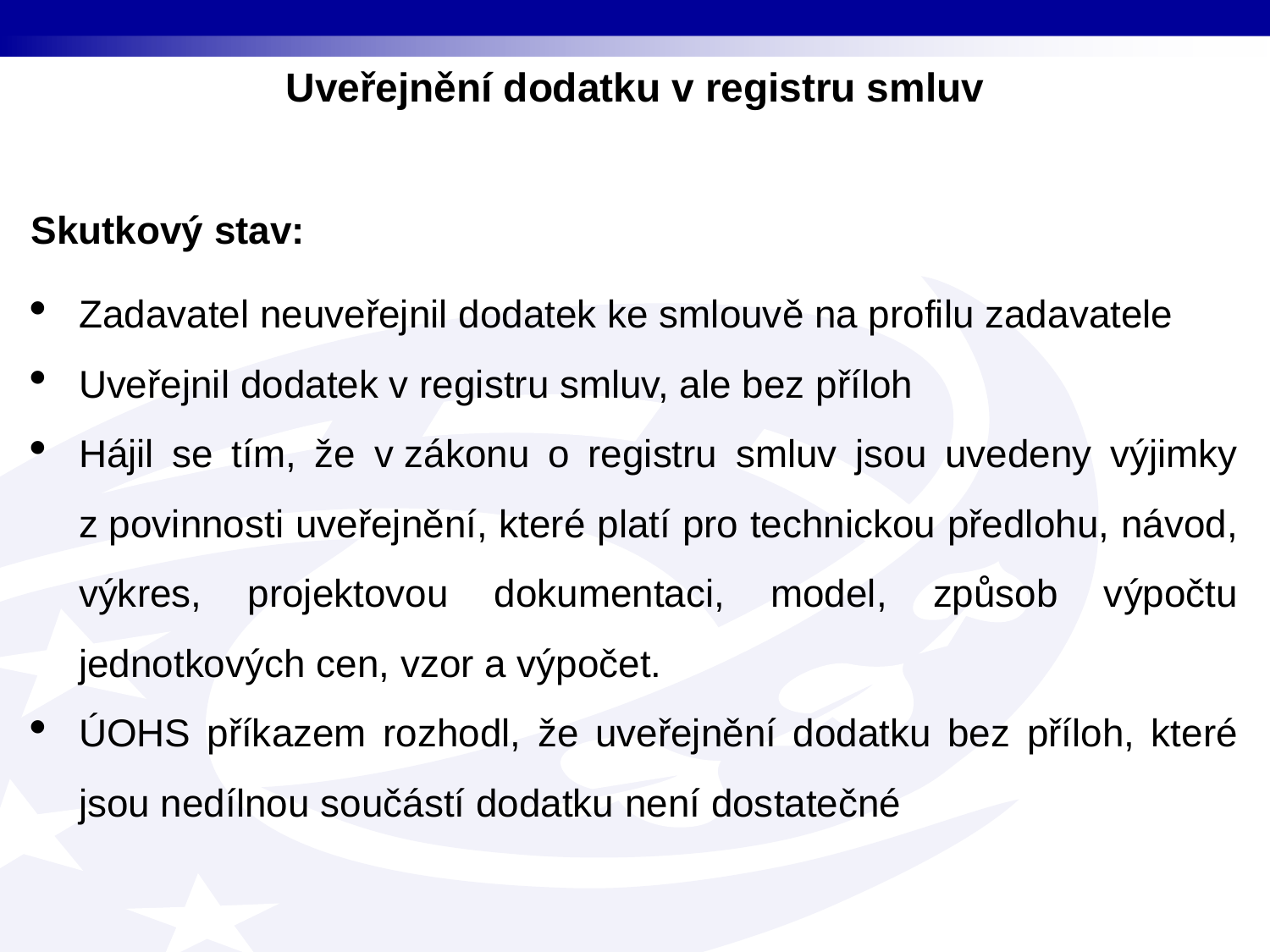

Uveřejnění dodatku v registru smluv
Skutkový stav:
Zadavatel neuveřejnil dodatek ke smlouvě na profilu zadavatele
Uveřejnil dodatek v registru smluv, ale bez příloh
Hájil se tím, že v zákonu o registru smluv jsou uvedeny výjimky z povinnosti uveřejnění, které platí pro technickou předlohu, návod, výkres, projektovou dokumentaci, model, způsob výpočtu jednotkových cen, vzor a výpočet.
ÚOHS příkazem rozhodl, že uveřejnění dodatku bez příloh, které jsou nedílnou součástí dodatku není dostatečné